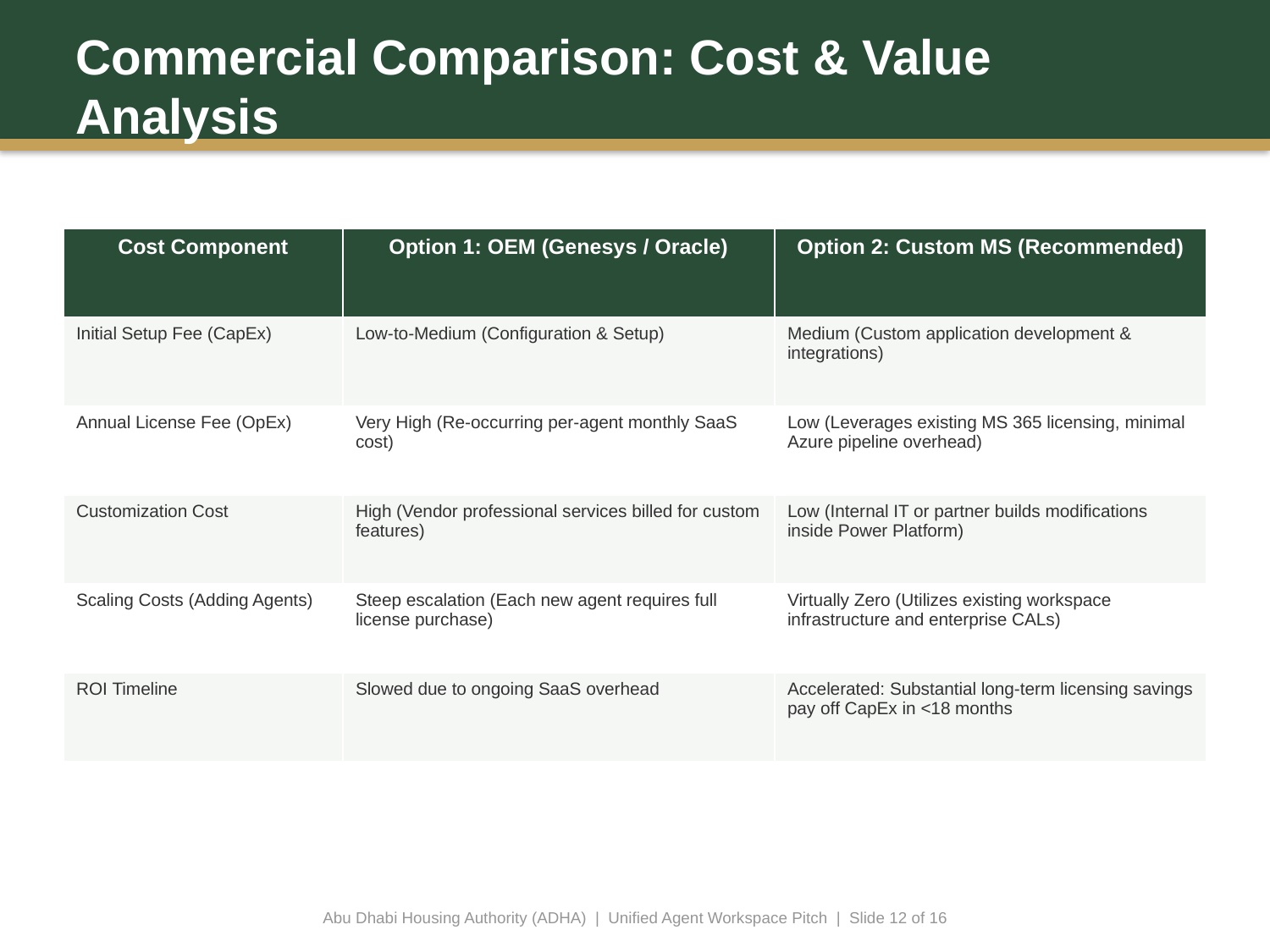

Commercial Comparison: Cost & Value Analysis

| Cost Component | Option 1: OEM (Genesys / Oracle) | Option 2: Custom MS (Recommended) |
| --- | --- | --- |
| Initial Setup Fee (CapEx) | Low-to-Medium (Configuration & Setup) | Medium (Custom application development & integrations) |
| Annual License Fee (OpEx) | Very High (Re-occurring per-agent monthly SaaS cost) | Low (Leverages existing MS 365 licensing, minimal Azure pipeline overhead) |
| Customization Cost | High (Vendor professional services billed for custom features) | Low (Internal IT or partner builds modifications inside Power Platform) |
| Scaling Costs (Adding Agents) | Steep escalation (Each new agent requires full license purchase) | Virtually Zero (Utilizes existing workspace infrastructure and enterprise CALs) |
| ROI Timeline | Slowed due to ongoing SaaS overhead | Accelerated: Substantial long-term licensing savings pay off CapEx in <18 months |
Abu Dhabi Housing Authority (ADHA)  |  Unified Agent Workspace Pitch  |  Slide 12 of 16